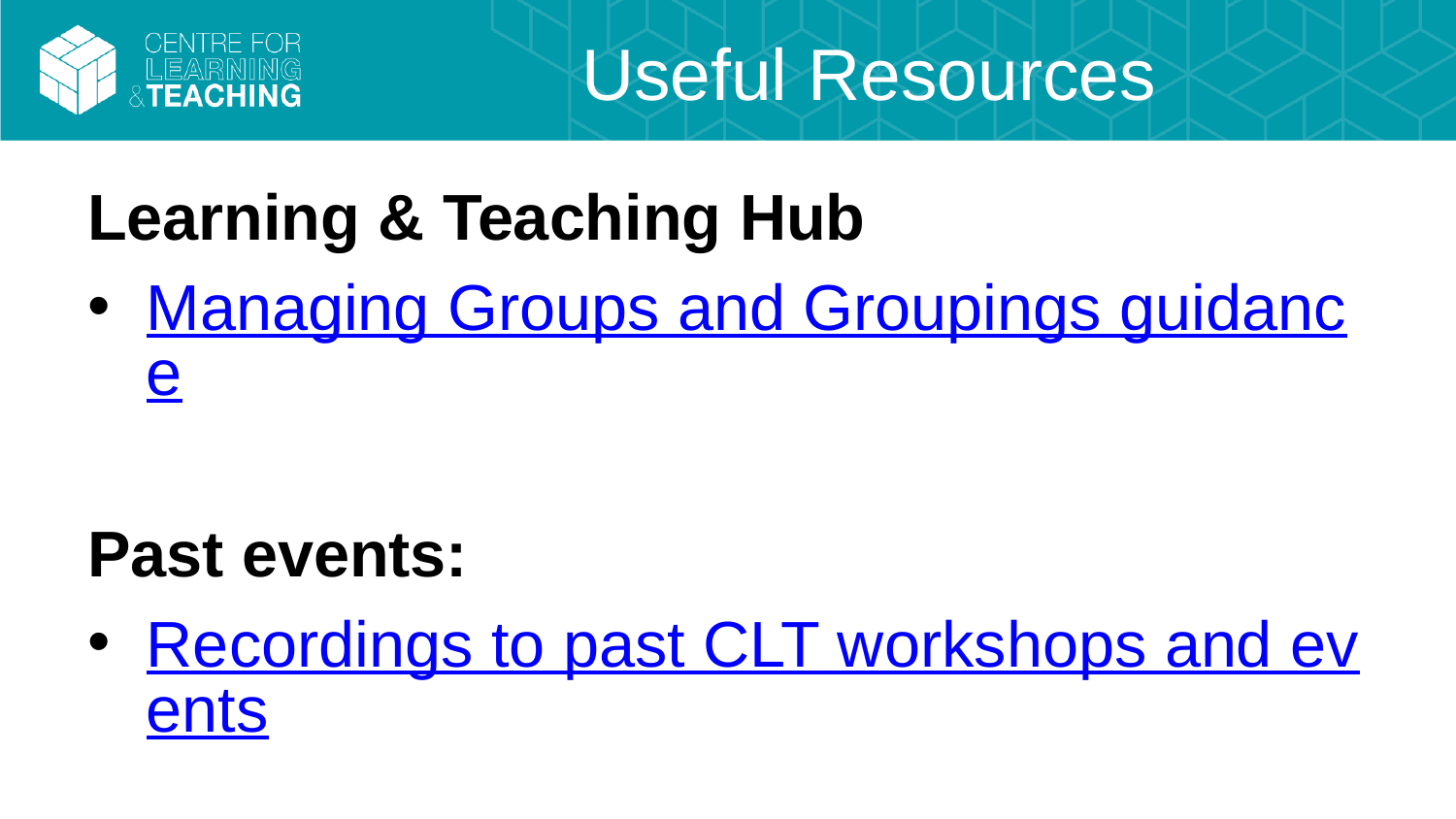

# Useful Resources
Learning & Teaching Hub
Managing Groups and Groupings guidance

Past events:
Recordings to past CLT workshops and events